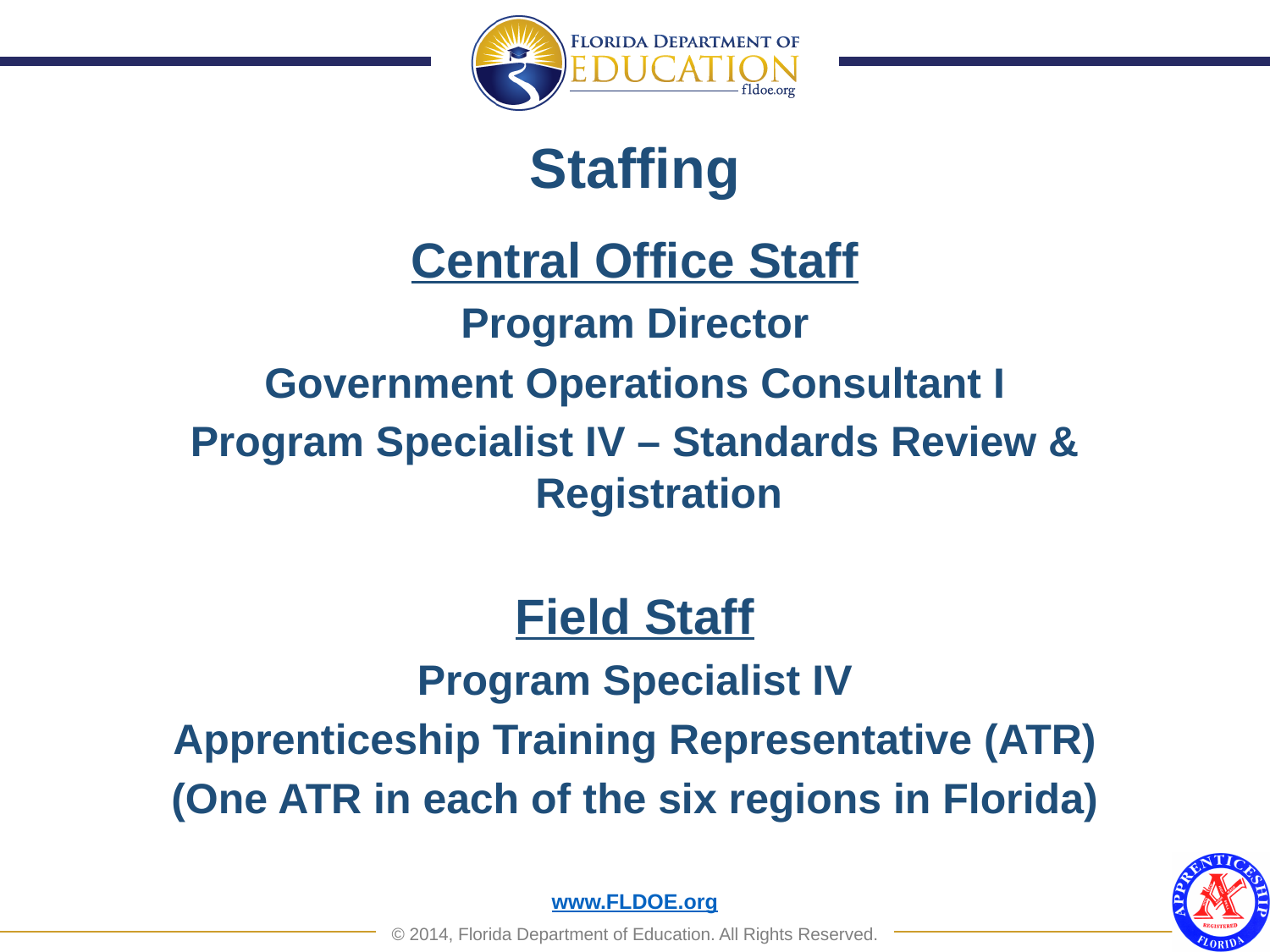

Staffing
Central Office Staff
Program Director
Government Operations Consultant I
Program Specialist IV – Standards Review & Registration

Field Staff
Program Specialist IV
Apprenticeship Training Representative (ATR)
(One ATR in each of the six regions in Florida)